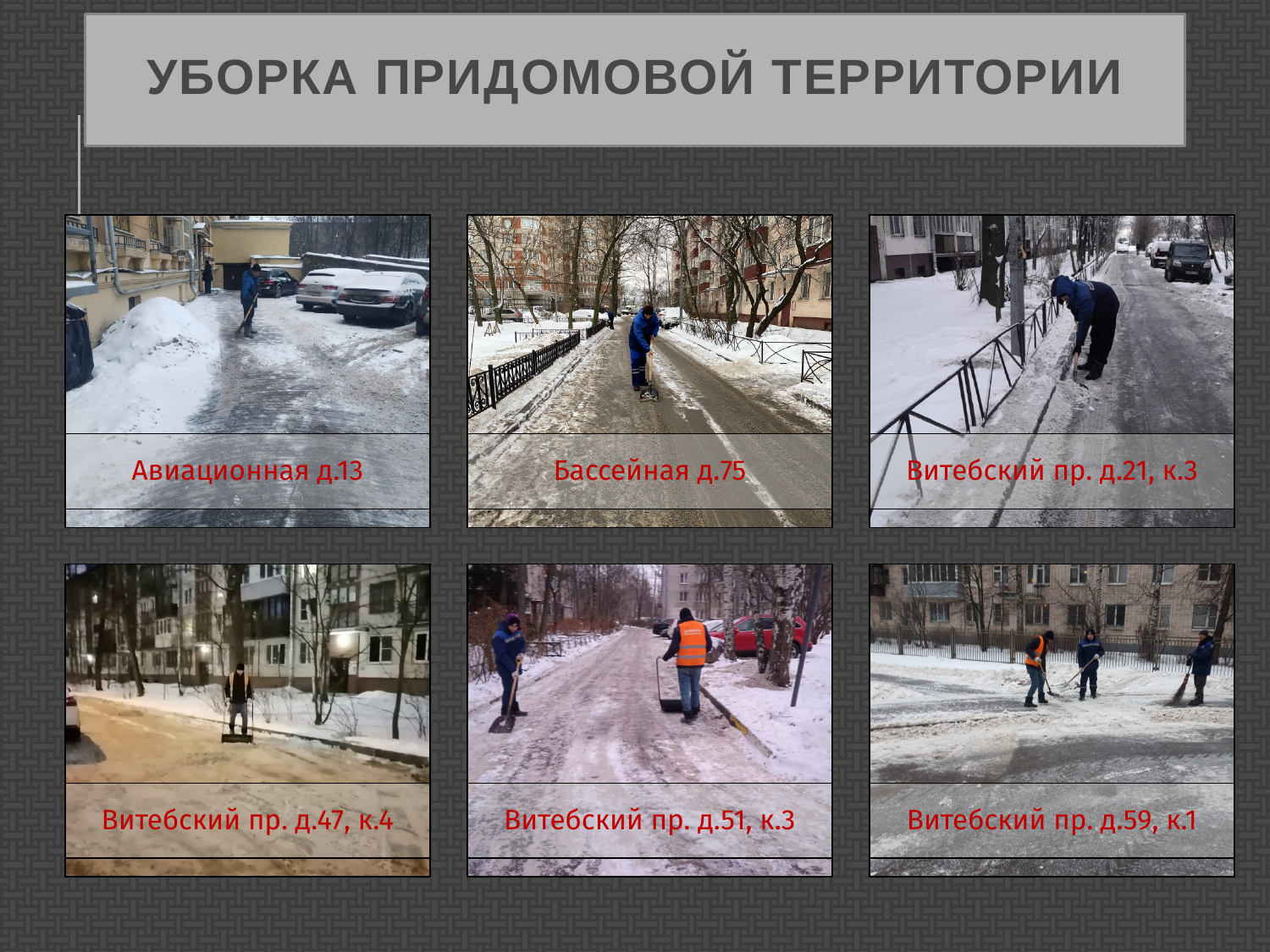

# Уборка придомовой территории
Авиационная д.13
Бассейная д.75
Витебский пр. д.21, к.3
Витебский пр. д.47, к.4
Витебский пр. д.51, к.3
Витебский пр. д.59, к.1